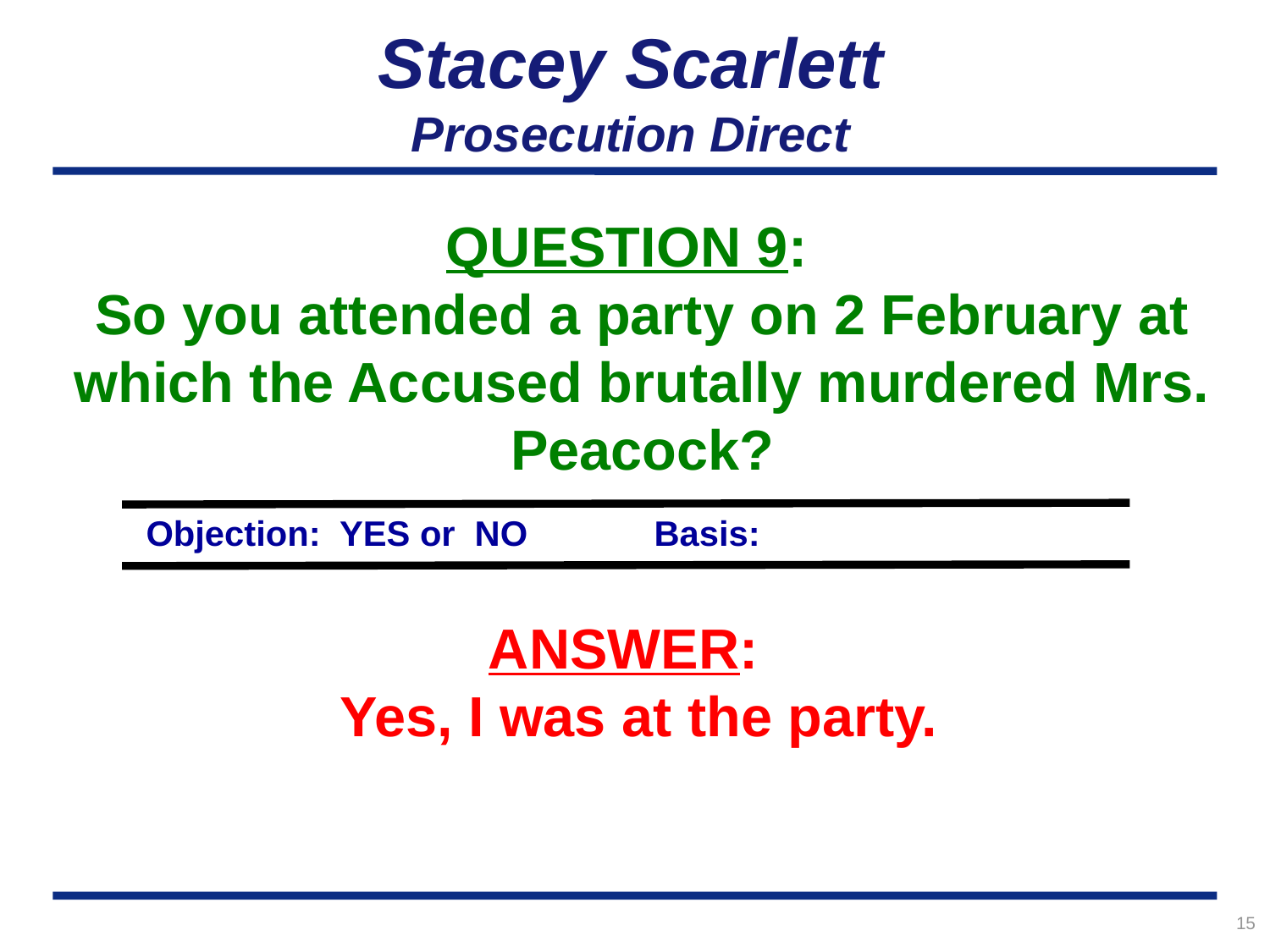

# Stacey Scarlett Prosecution Direct
QUESTION 9:
So you attended a party on 2 February at which the Accused brutally murdered Mrs. Peacock?
Objection:  YES or  NO	Basis:
ANSWER:
Yes, I was at the party.
15